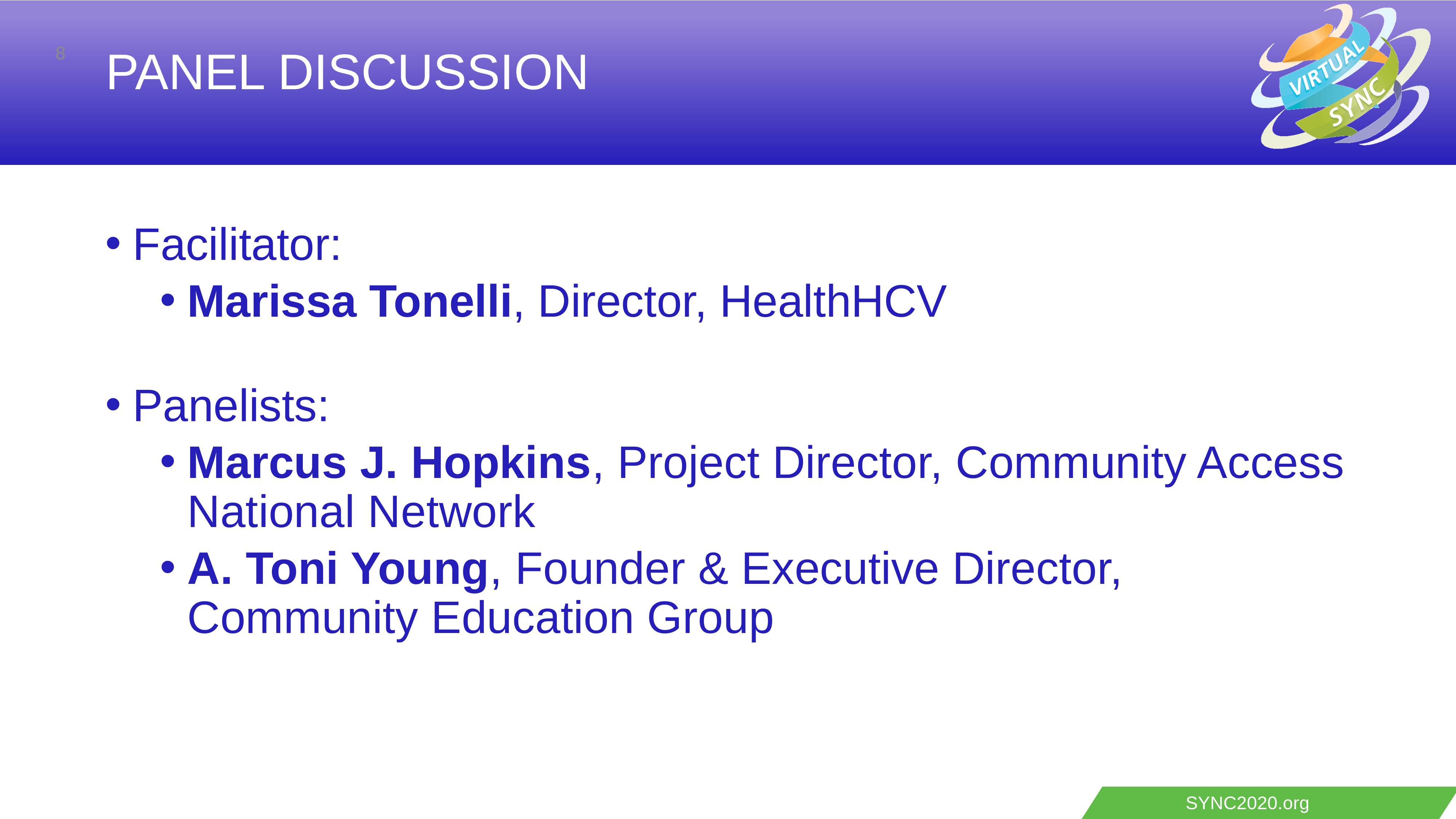

8
# Panel discussion
Facilitator:
Marissa Tonelli, Director, HealthHCV

Panelists:
Marcus J. Hopkins, Project Director, Community Access National Network
A. Toni Young, Founder & Executive Director, Community Education Group